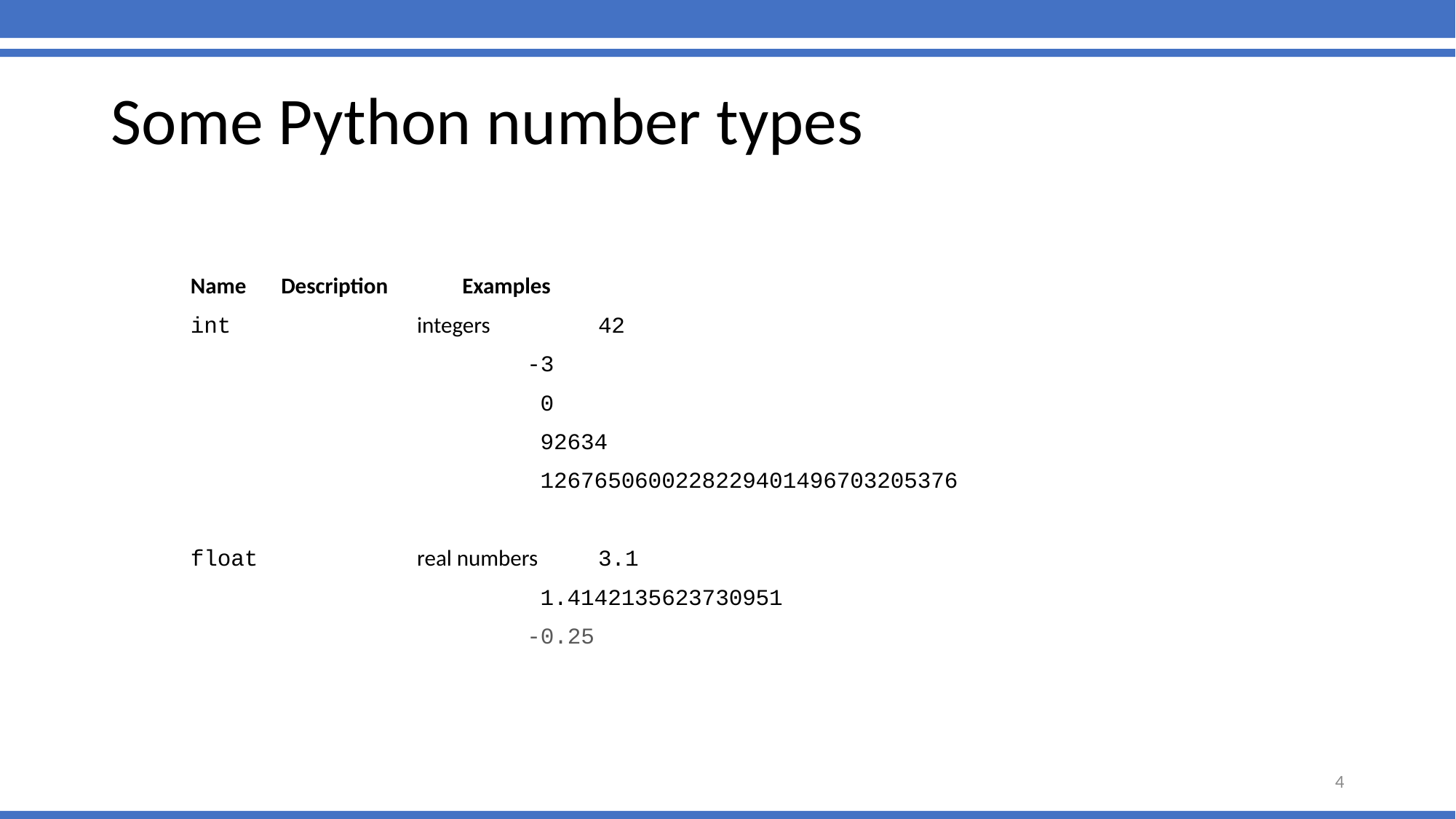

Some Python number types

	Name	Description	Examples
int	integers	42
                         -3
                          0
                          92634
                          1267650600228229401496703205376

float	real numbers	3.1
                          1.4142135623730951
                         -0.25

4